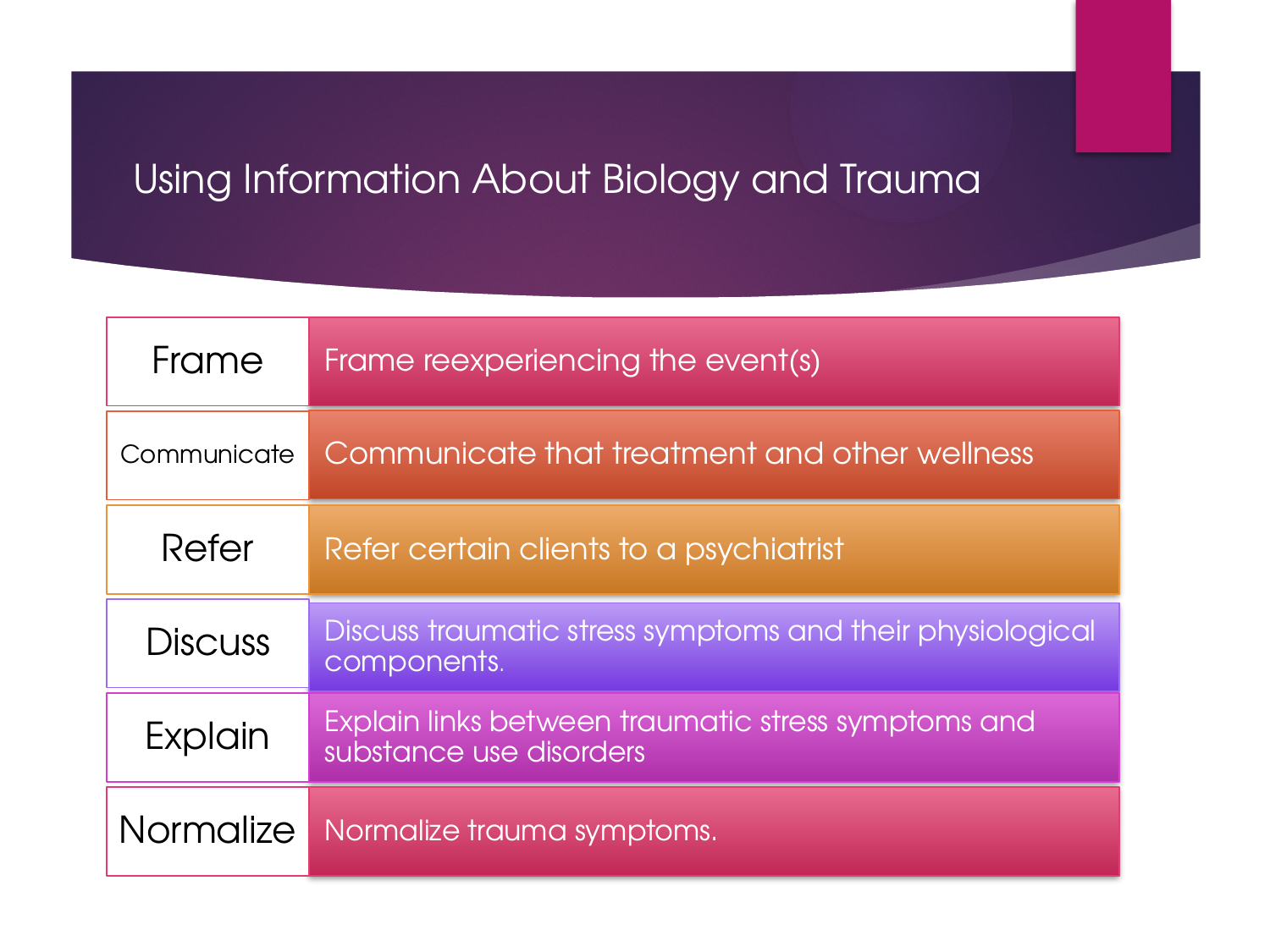

# Using Information About Biology and Trauma
Frame reexperiencing the event(s)
Frame
Communicate that treatment and other wellness
Communicate
Refer certain clients to a psychiatrist
Refer
Discuss traumatic stress symptoms and their physiological components.
Discuss
Explain links between traumatic stress symptoms and substance use disorders
Explain
Normalize trauma symptoms.
Normalize